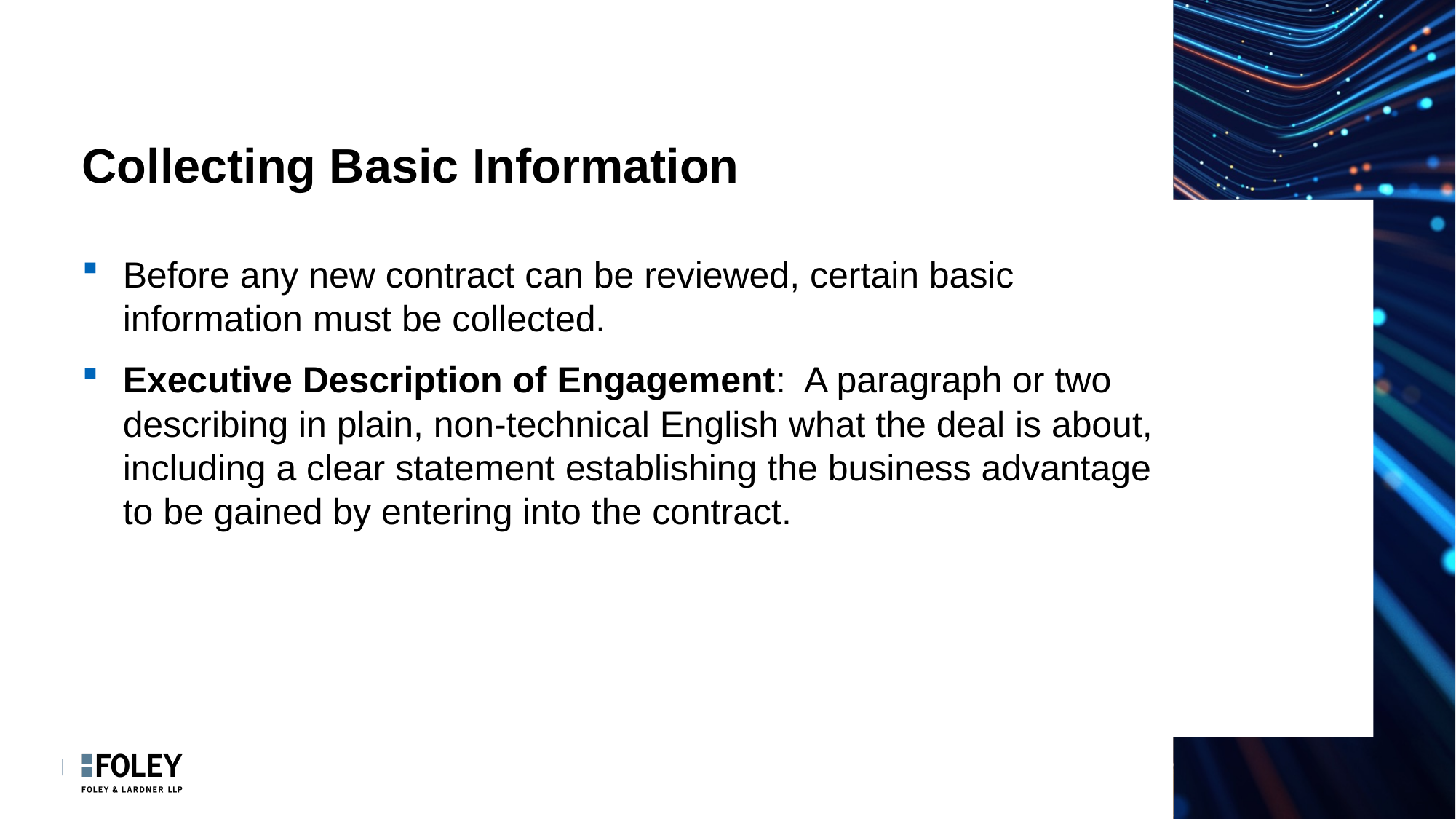

# Collecting Basic Information
Before any new contract can be reviewed, certain basic information must be collected.
Executive Description of Engagement:  A paragraph or two describing in plain, non-technical English what the deal is about, including a clear statement establishing the business advantage to be gained by entering into the contract.